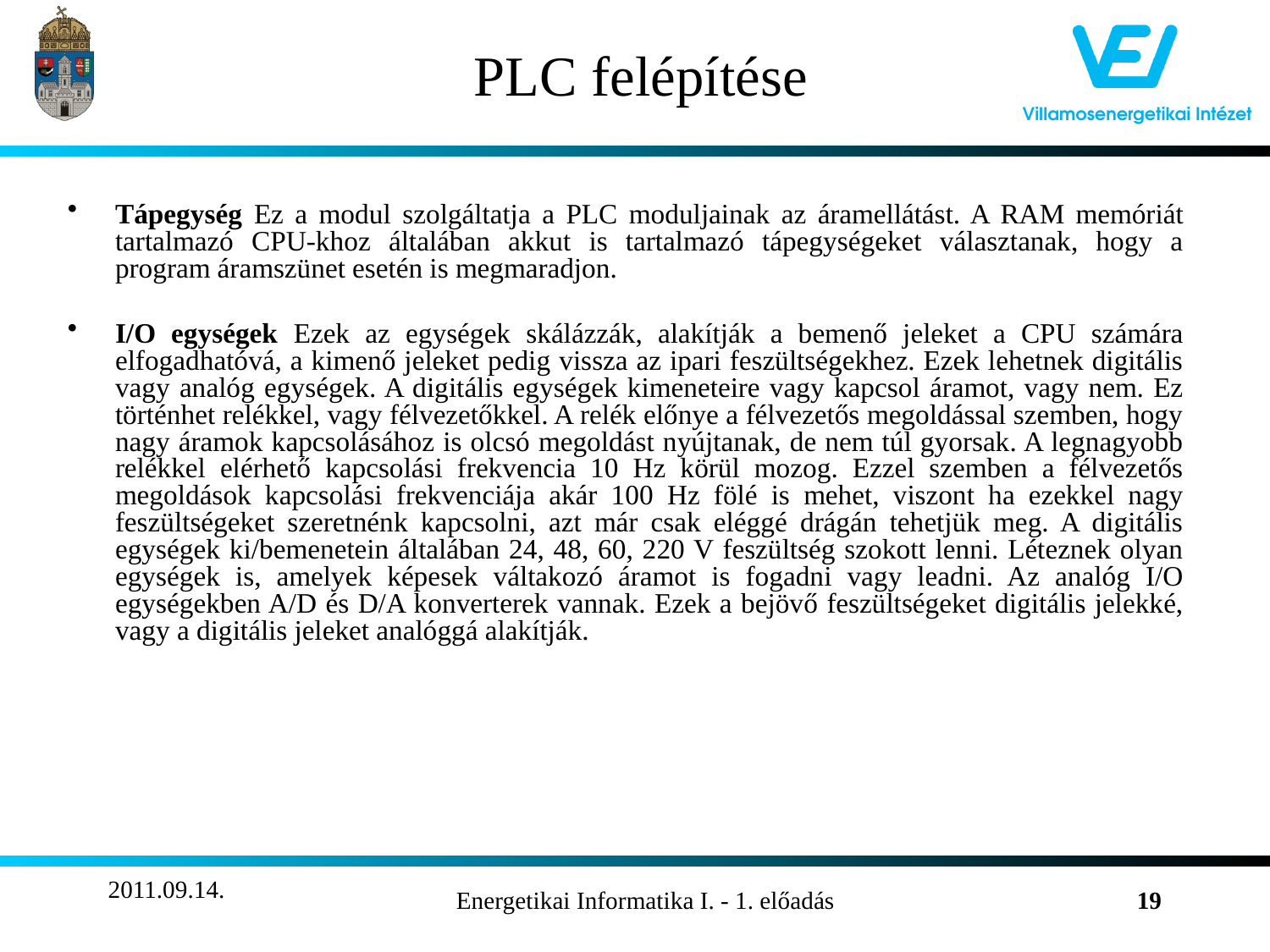

# PLC felépítése
Tápegység Ez a modul szolgáltatja a PLC moduljainak az áramellátást. A RAM memóriát tartalmazó CPU-khoz általában akkut is tartalmazó tápegységeket választanak, hogy a program áramszünet esetén is megmaradjon.

I/O egységek Ezek az egységek skálázzák, alakítják a bemenő jeleket a CPU számára elfogadhatóvá, a kimenő jeleket pedig vissza az ipari feszültségekhez. Ezek lehetnek digitális vagy analóg egységek. A digitális egységek kimeneteire vagy kapcsol áramot, vagy nem. Ez történhet relékkel, vagy félvezetőkkel. A relék előnye a félvezetős megoldással szemben, hogy nagy áramok kapcsolásához is olcsó megoldást nyújtanak, de nem túl gyorsak. A legnagyobb relékkel elérhető kapcsolási frekvencia 10 Hz körül mozog. Ezzel szemben a félvezetős megoldások kapcsolási frekvenciája akár 100 Hz fölé is mehet, viszont ha ezekkel nagy feszültségeket szeretnénk kapcsolni, azt már csak eléggé drágán tehetjük meg. A digitális egységek ki/bemenetein általában 24, 48, 60, 220 V feszültség szokott lenni. Léteznek olyan egységek is, amelyek képesek váltakozó áramot is fogadni vagy leadni. Az analóg I/O egységekben A/D és D/A konverterek vannak. Ezek a bejövő feszültségeket digitális jelekké, vagy a digitális jeleket analóggá alakítják.
2011.09.14.
Energetikai Informatika I. - 1. előadás
19